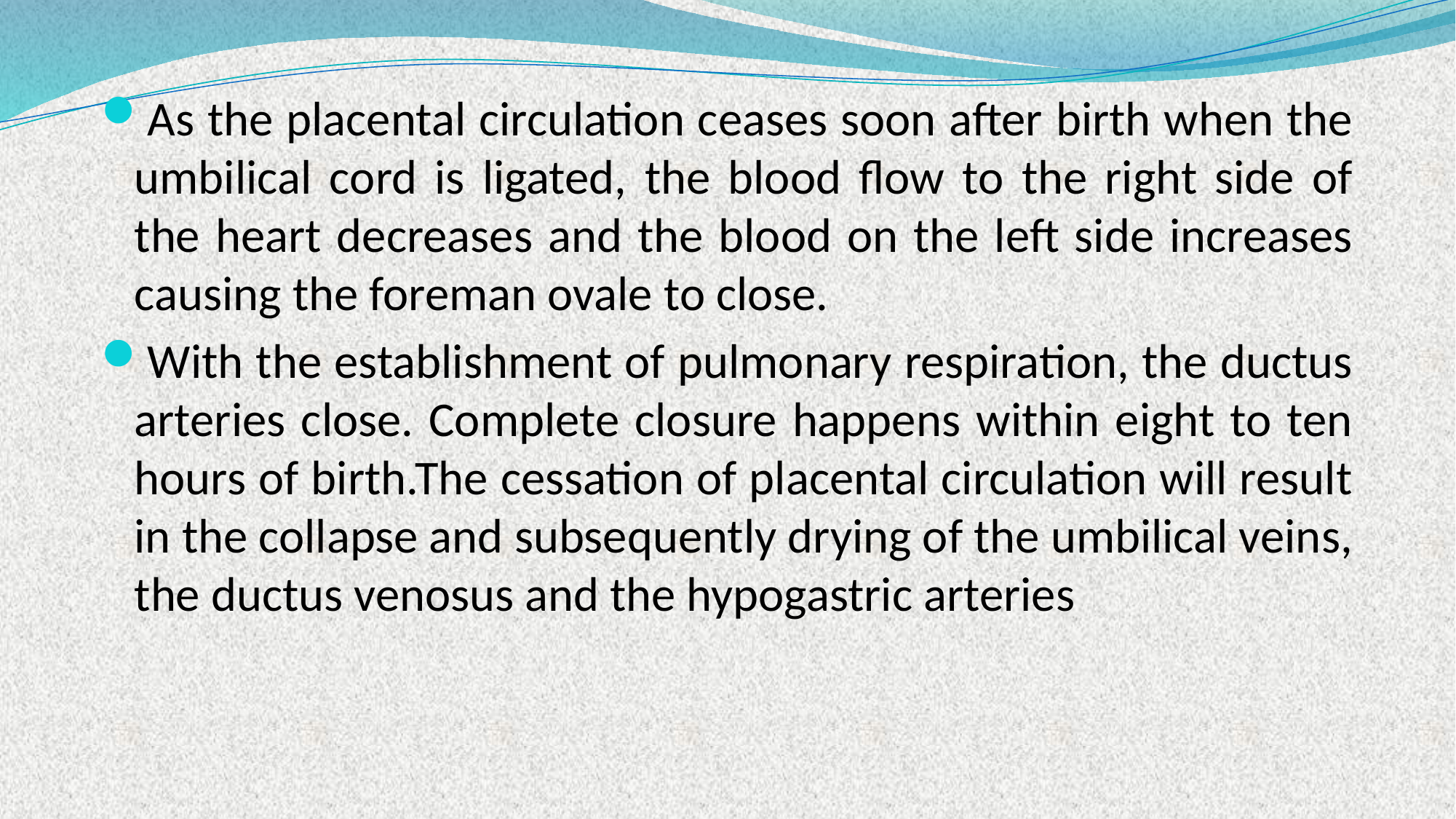

As the placental circulation ceases soon after birth when the umbilical cord is ligated, the blood flow to the right side of the heart decreases and the blood on the left side increases causing the foreman ovale to close.
With the establishment of pulmonary respiration, the ductus arteries close. Complete closure happens within eight to ten hours of birth.The cessation of placental circulation will result in the collapse and subsequently drying of the umbilical veins, the ductus venosus and the hypogastric arteries